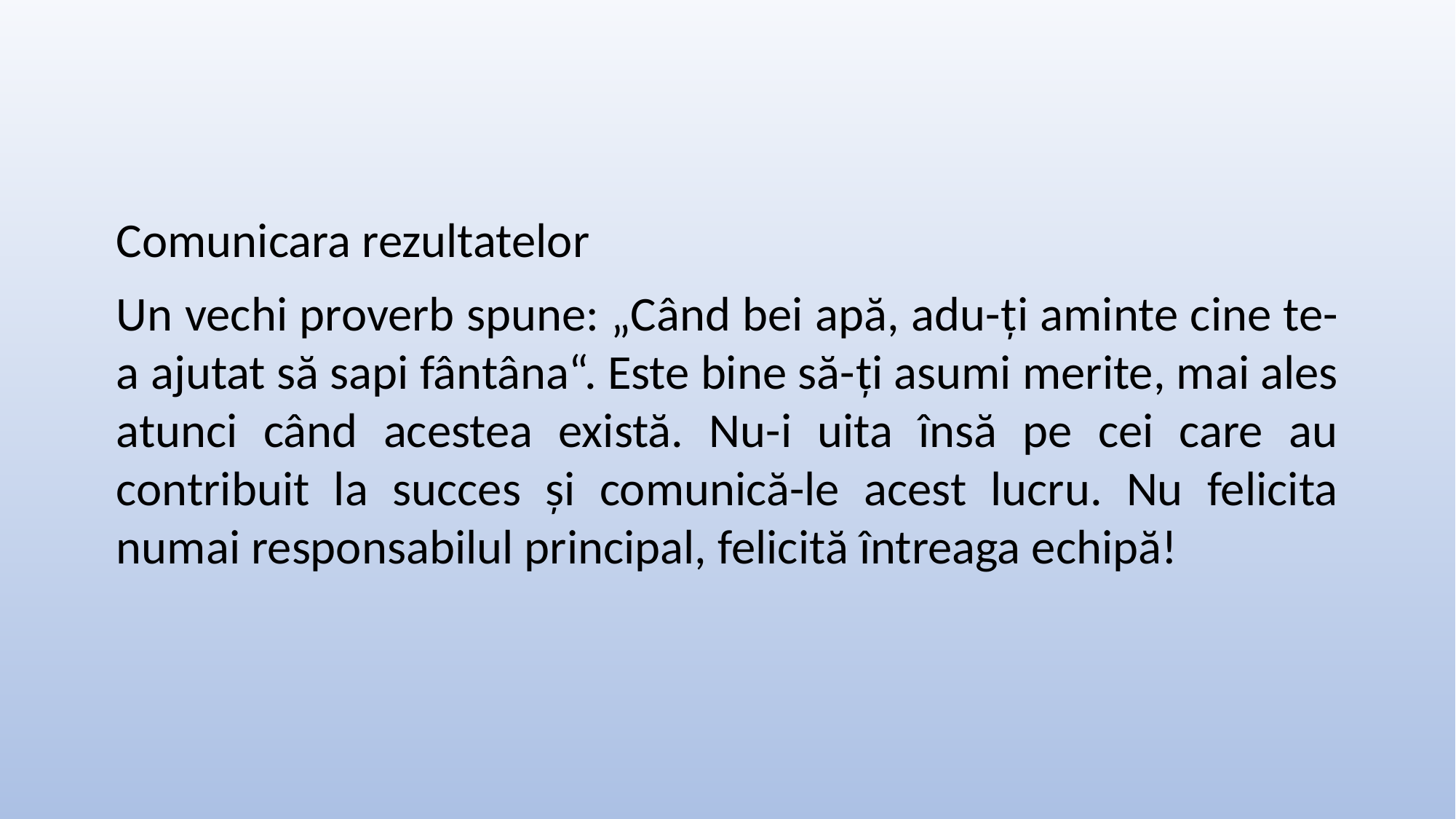

Comunicara rezultatelor
Un vechi proverb spune: „Când bei apă, adu-ţi aminte cine te-a ajutat să sapi fântâna“. Este bine să-ţi asumi merite, mai ales atunci când acestea există. Nu-i uita însă pe cei care au contribuit la succes şi comunică-le acest lucru. Nu felicita numai responsabilul principal, felicită întreaga echipă!